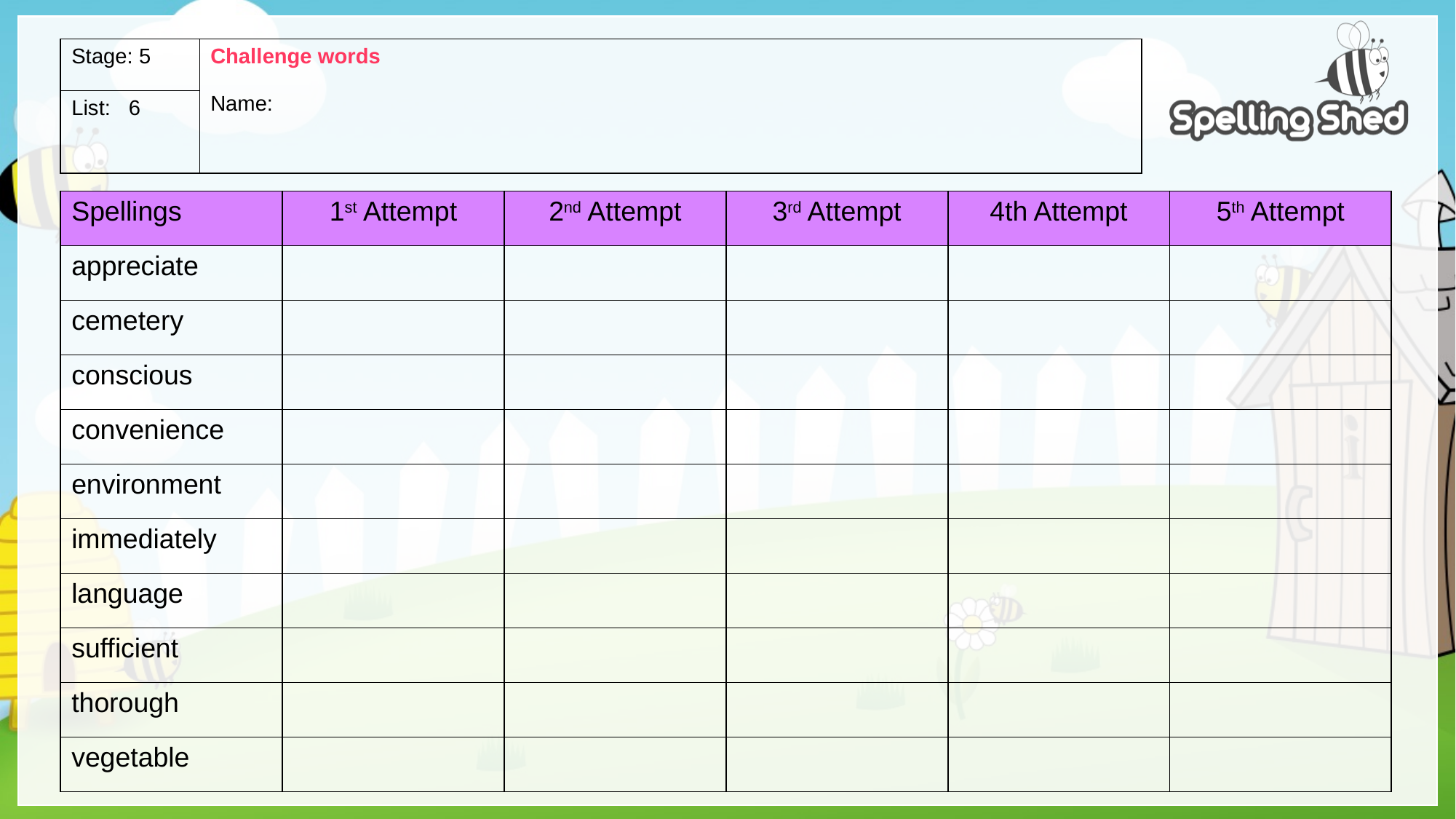

| Stage: 5 | Challenge words Name: |
| --- | --- |
| List: 6 |  |
| Spellings | 1st Attempt | 2nd Attempt | 3rd Attempt | 4th Attempt | 5th Attempt |
| --- | --- | --- | --- | --- | --- |
| appreciate |  |  |  |  |  |
| cemetery |  |  |  |  |  |
| conscious |  |  |  |  |  |
| convenience |  |  |  |  |  |
| environment |  |  |  |  |  |
| immediately |  |  |  |  |  |
| language |  |  |  |  |  |
| sufficient |  |  |  |  |  |
| thorough |  |  |  |  |  |
| vegetable |  |  |  |  |  |